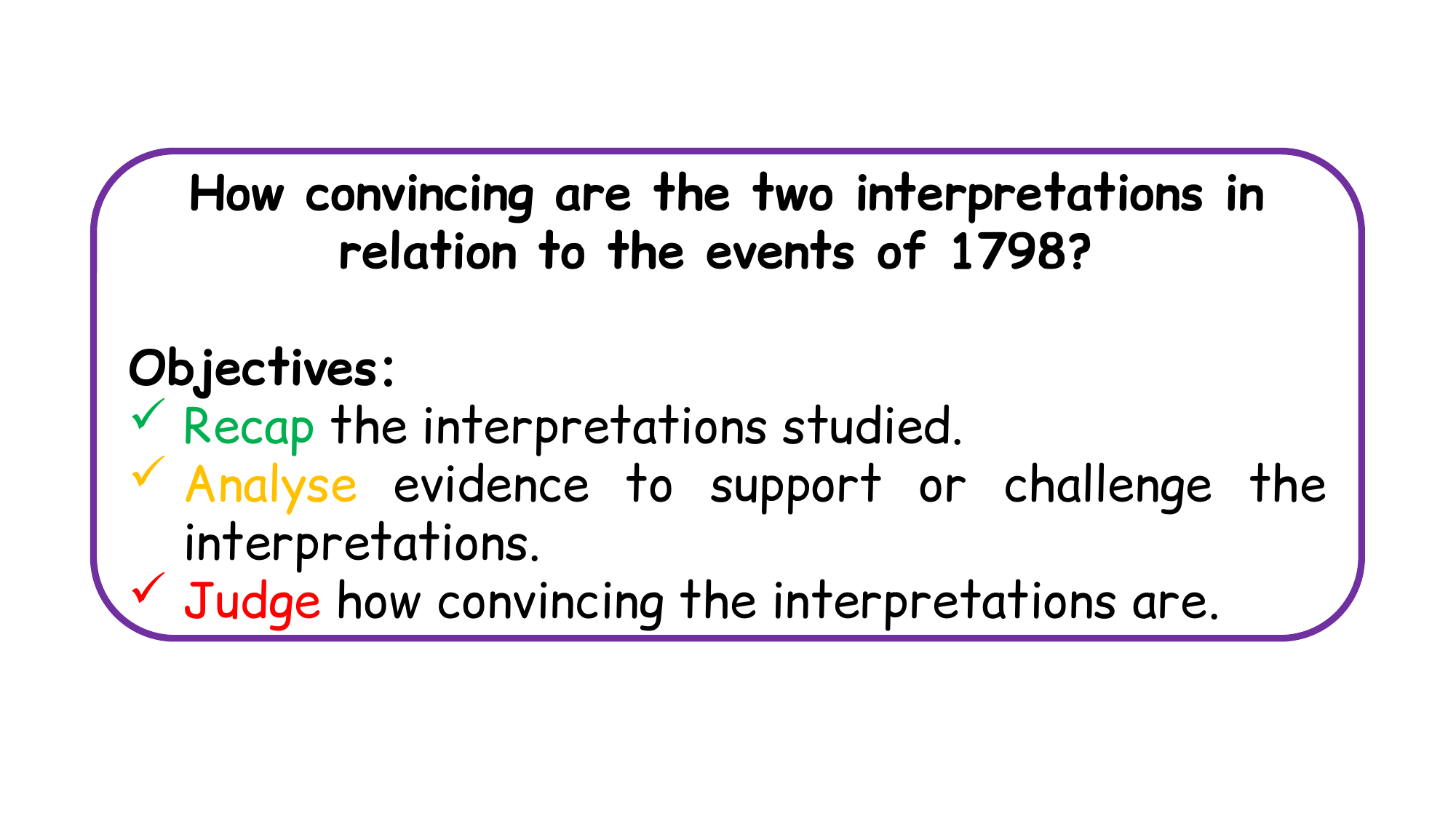

How convincing are the two interpretations in relation to the events of 1798?

Objectives:
Recap the interpretations studied.
Analyse evidence to support or challenge the interpretations.
Judge how convincing the interpretations are.